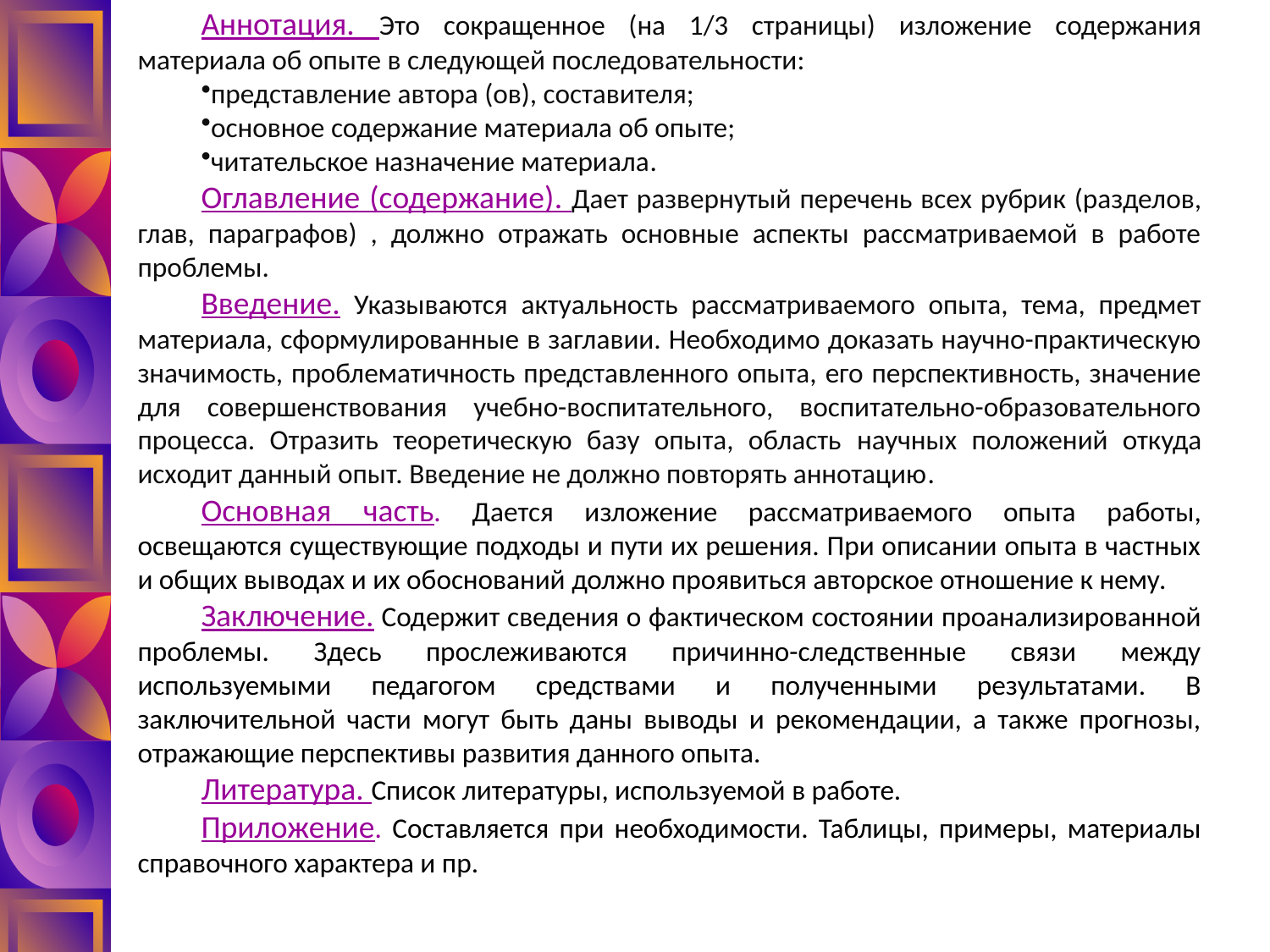

Аннотация. Это сокращенное (на 1/3 страницы) изложение содержания материала об опыте в следующей последовательности:
представление автора (ов), составителя;
основное содержание материала об опыте;
читательское назначение материала.
Оглавление (содержание). Дает развернутый перечень всех рубрик (разделов, глав, параграфов) , должно отражать основные аспекты рассматриваемой в работе проблемы.
Введение. Указываются актуальность рассматриваемого опыта, тема, предмет материала, сформулированные в заглавии. Необходимо доказать научно-практическую значимость, проблематичность представленного опыта, его перспективность, значение для совершенствования учебно-воспитательного, воспитательно-образовательного процесса. Отразить теоретическую базу опыта, область научных положений откуда исходит данный опыт. Введение не должно повторять аннотацию.
Основная часть. Дается изложение рассматриваемого опыта работы, освещаются существующие подходы и пути их решения. При описании опыта в частных и общих выводах и их обоснований должно проявиться авторское отношение к нему.
Заключение. Содержит сведения о фактическом состоянии проанализированной проблемы. Здесь прослеживаются причинно-следственные связи между используемыми педагогом средствами и полученными результатами. В заключительной части могут быть даны выводы и рекомендации, а также прогнозы, отражающие перспективы развития данного опыта.
Литература. Список литературы, используемой в работе.
Приложение. Составляется при необходимости. Таблицы, примеры, материалы справочного характера и пр.